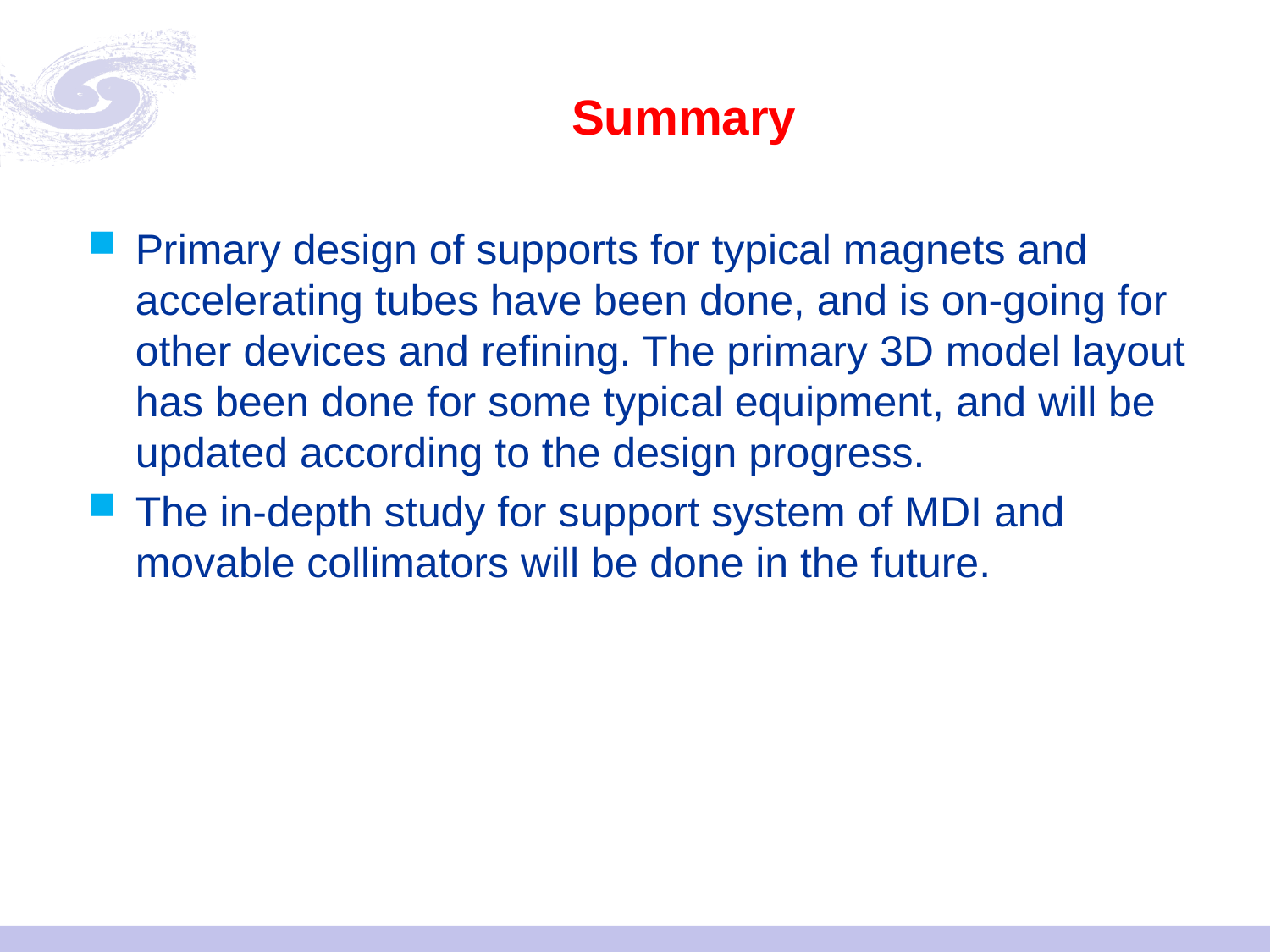

# Summary
Primary design of supports for typical magnets and accelerating tubes have been done, and is on-going for other devices and refining. The primary 3D model layout has been done for some typical equipment, and will be updated according to the design progress.
The in-depth study for support system of MDI and movable collimators will be done in the future.